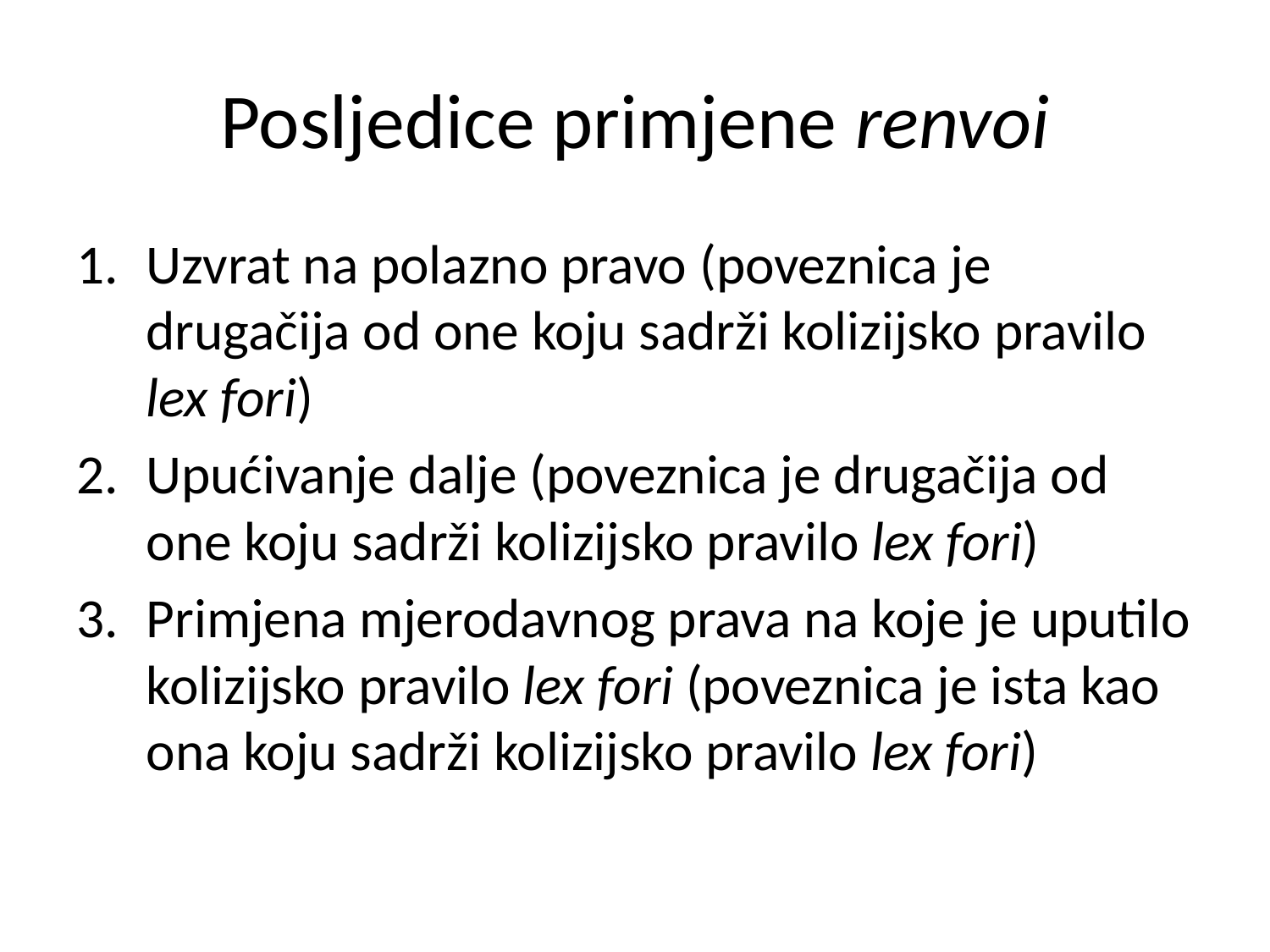

# Posljedice primjene renvoi
Uzvrat na polazno pravo (poveznica je drugačija od one koju sadrži kolizijsko pravilo lex fori)
Upućivanje dalje (poveznica je drugačija od one koju sadrži kolizijsko pravilo lex fori)
Primjena mjerodavnog prava na koje je uputilo kolizijsko pravilo lex fori (poveznica je ista kao ona koju sadrži kolizijsko pravilo lex fori)